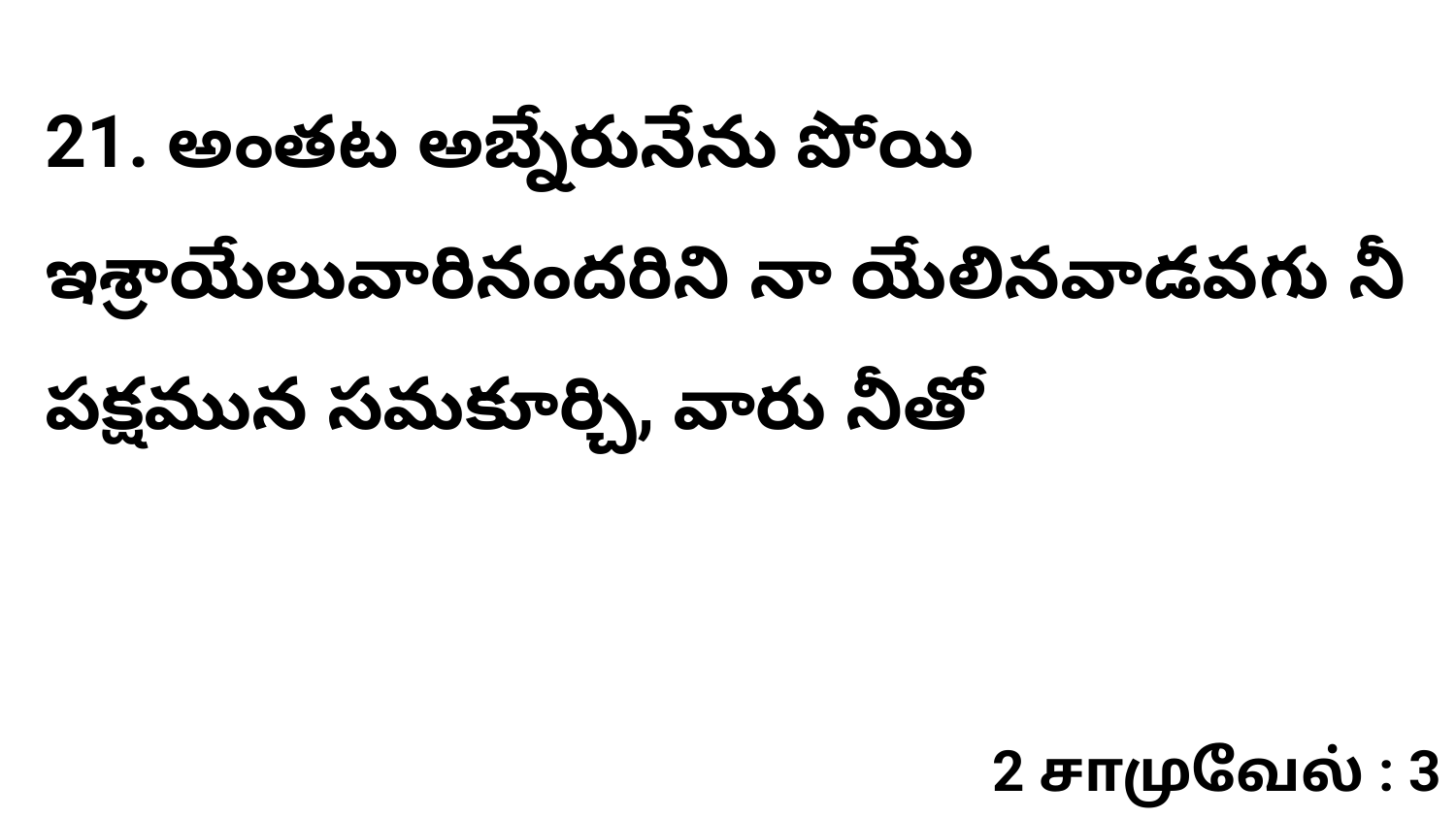

21. ​అంతట అబ్నేరునేను పోయి ఇశ్రాయేలువారినందరిని నా యేలినవాడవగు నీ పక్షమున సమకూర్చి, వారు నీతో
2 சாமுவேல் : 3